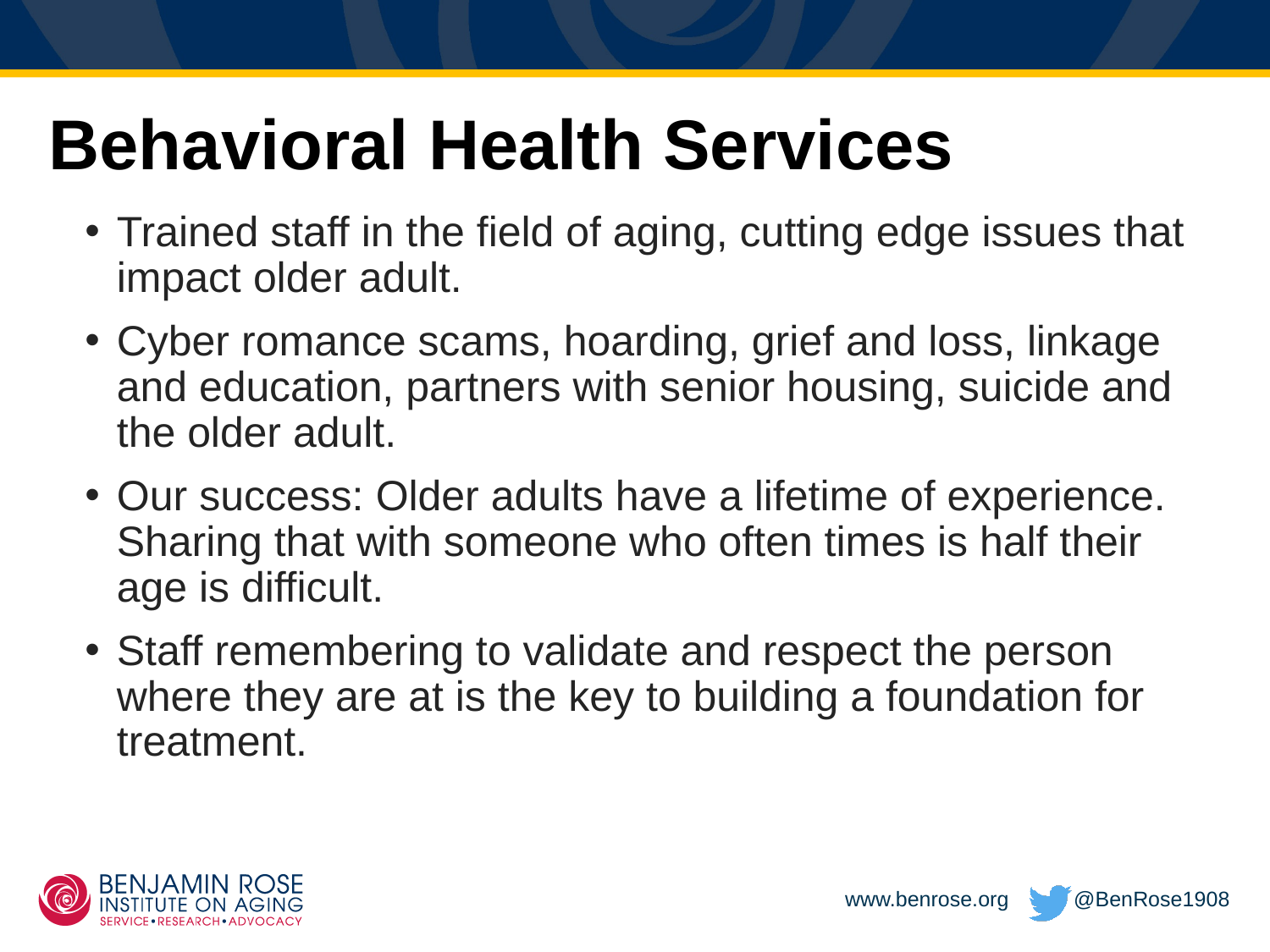

# Behavioral Health Services
Trained staff in the field of aging, cutting edge issues that impact older adult.
Cyber romance scams, hoarding, grief and loss, linkage and education, partners with senior housing, suicide and the older adult.
Our success: Older adults have a lifetime of experience. Sharing that with someone who often times is half their age is difficult.
Staff remembering to validate and respect the person where they are at is the key to building a foundation for treatment.